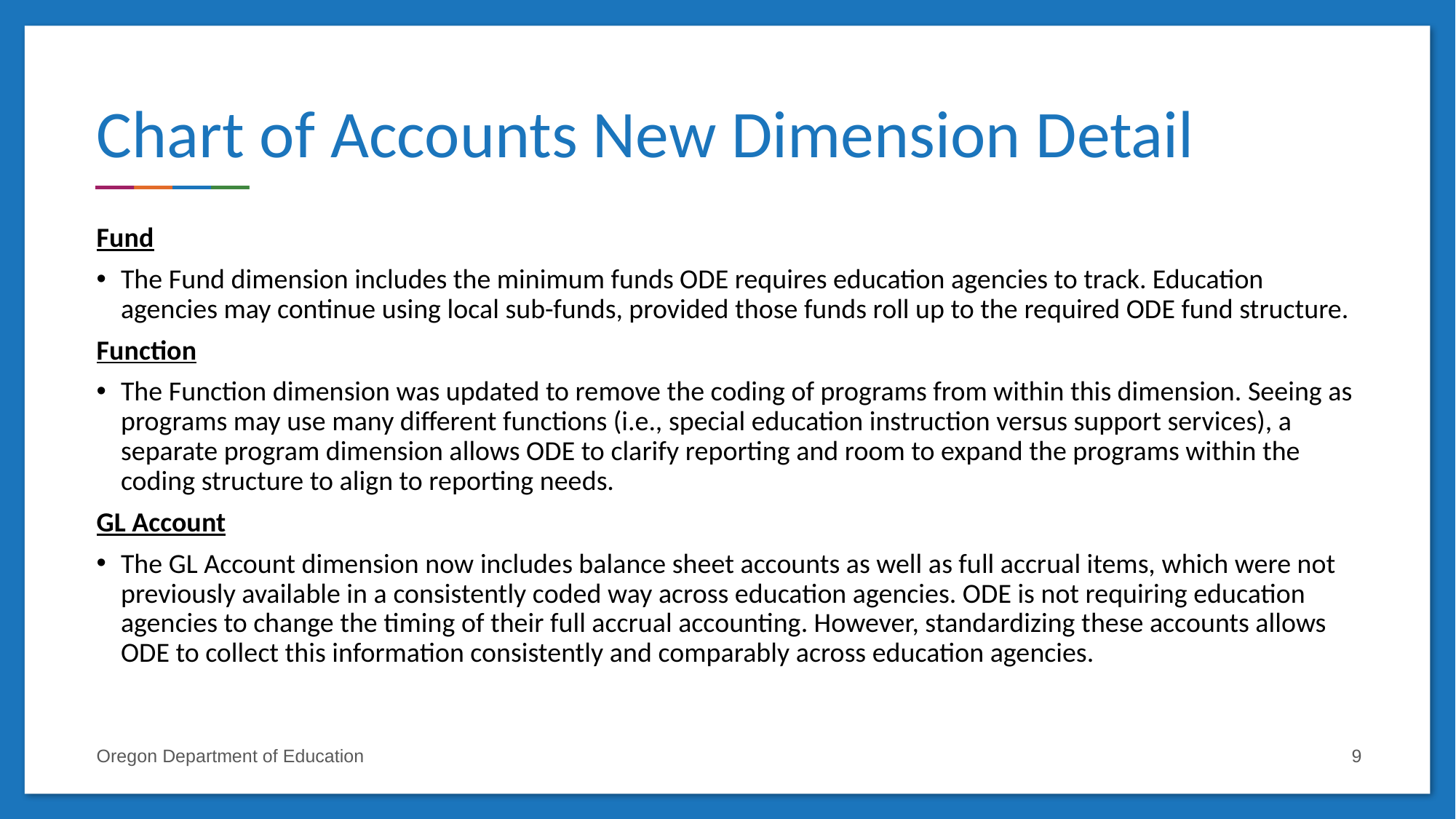

# Chart of Accounts New Dimension Detail
Fund
The Fund dimension includes the minimum funds ODE requires education agencies to track. Education agencies may continue using local sub-funds, provided those funds roll up to the required ODE fund structure.
Function
The Function dimension was updated to remove the coding of programs from within this dimension. Seeing as programs may use many different functions (i.e., special education instruction versus support services), a separate program dimension allows ODE to clarify reporting and room to expand the programs within the coding structure to align to reporting needs.
GL Account
The GL Account dimension now includes balance sheet accounts as well as full accrual items, which were not previously available in a consistently coded way across education agencies. ODE is not requiring education agencies to change the timing of their full accrual accounting. However, standardizing these accounts allows ODE to collect this information consistently and comparably across education agencies.

Oregon Department of Education
9